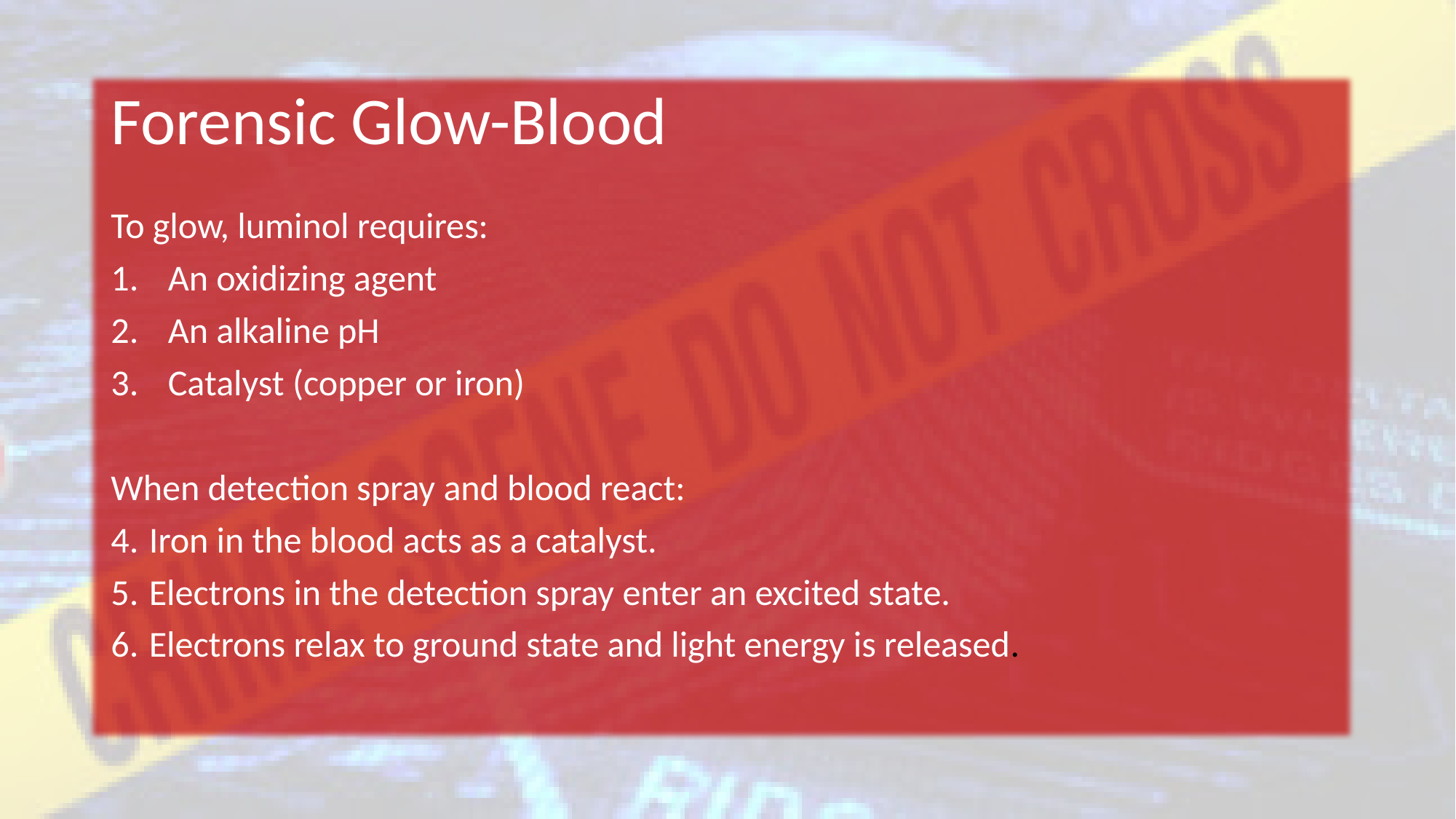

# Forensic Glow-Blood

To glow, luminol requires:
An oxidizing agent
An alkaline pH
Catalyst (copper or iron)

When detection spray and blood react:
Iron in the blood acts as a catalyst.
Electrons in the detection spray enter an excited state.
Electrons relax to ground state and light energy is released.